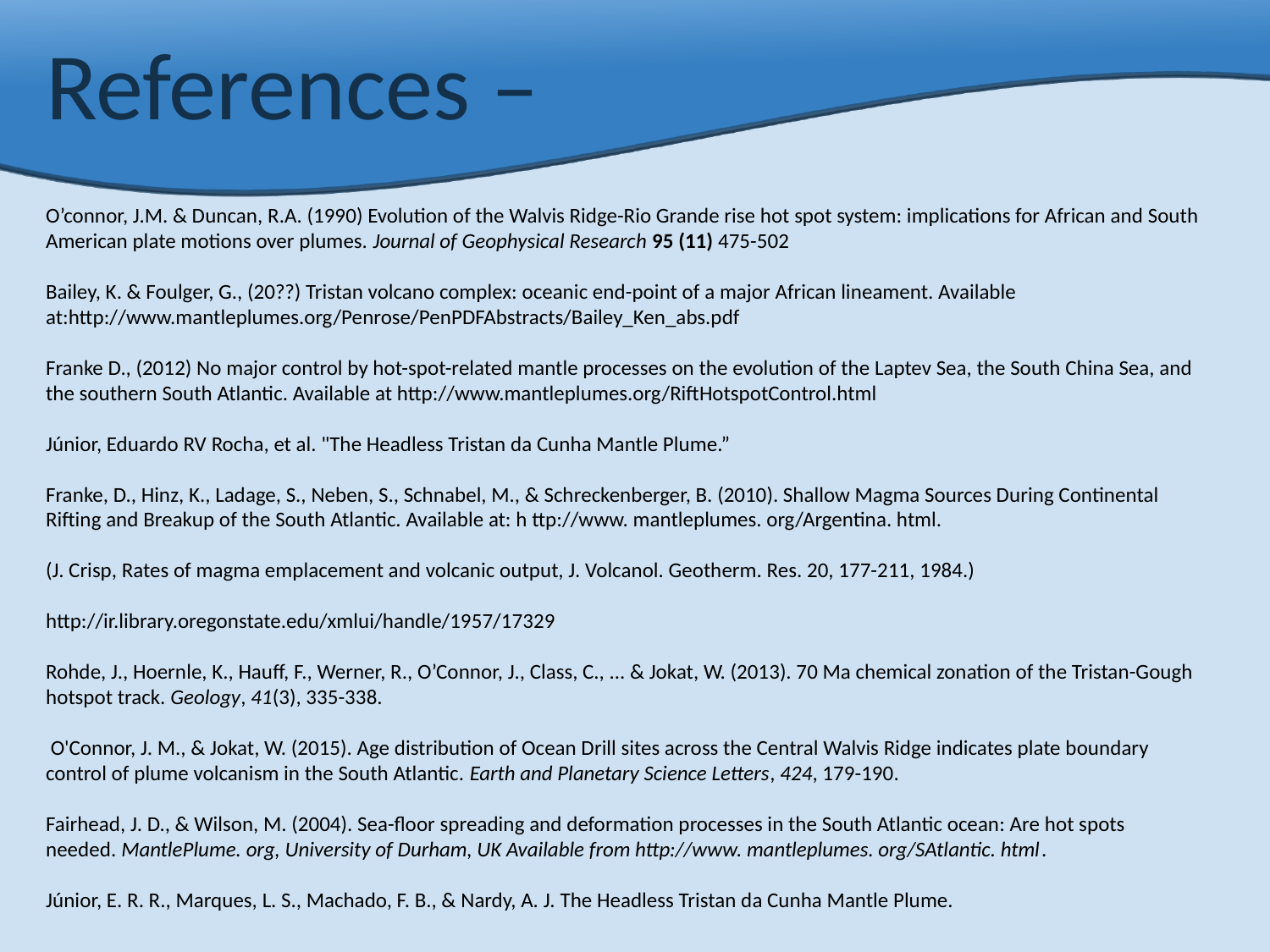

References –
O’connor, J.M. & Duncan, R.A. (1990) Evolution of the Walvis Ridge-Rio Grande rise hot spot system: implications for African and South American plate motions over plumes. Journal of Geophysical Research 95 (11) 475-502

Bailey, K. & Foulger, G., (20??) Tristan volcano complex: oceanic end-point of a major African lineament. Available at:http://www.mantleplumes.org/Penrose/PenPDFAbstracts/Bailey_Ken_abs.pdf

Franke D., (2012) No major control by hot-spot-related mantle processes on the evolution of the Laptev Sea, the South China Sea, and the southern South Atlantic. Available at http://www.mantleplumes.org/RiftHotspotControl.html

Júnior, Eduardo RV Rocha, et al. "The Headless Tristan da Cunha Mantle Plume.”

Franke, D., Hinz, K., Ladage, S., Neben, S., Schnabel, M., & Schreckenberger, B. (2010). Shallow Magma Sources During Continental Rifting and Breakup of the South Atlantic. Available at: h ttp://www. mantleplumes. org/Argentina. html.

(J. Crisp, Rates of magma emplacement and volcanic output, J. Volcanol. Geotherm. Res. 20, 177-211, 1984.)

http://ir.library.oregonstate.edu/xmlui/handle/1957/17329

Rohde, J., Hoernle, K., Hauff, F., Werner, R., O’Connor, J., Class, C., ... & Jokat, W. (2013). 70 Ma chemical zonation of the Tristan-Gough hotspot track. Geology, 41(3), 335-338.

 O'Connor, J. M., & Jokat, W. (2015). Age distribution of Ocean Drill sites across the Central Walvis Ridge indicates plate boundary control of plume volcanism in the South Atlantic. Earth and Planetary Science Letters, 424, 179-190.

Fairhead, J. D., & Wilson, M. (2004). Sea-floor spreading and deformation processes in the South Atlantic ocean: Are hot spots needed. MantlePlume. org, University of Durham, UK Available from http://www. mantleplumes. org/SAtlantic. html.

Júnior, E. R. R., Marques, L. S., Machado, F. B., & Nardy, A. J. The Headless Tristan da Cunha Mantle Plume.